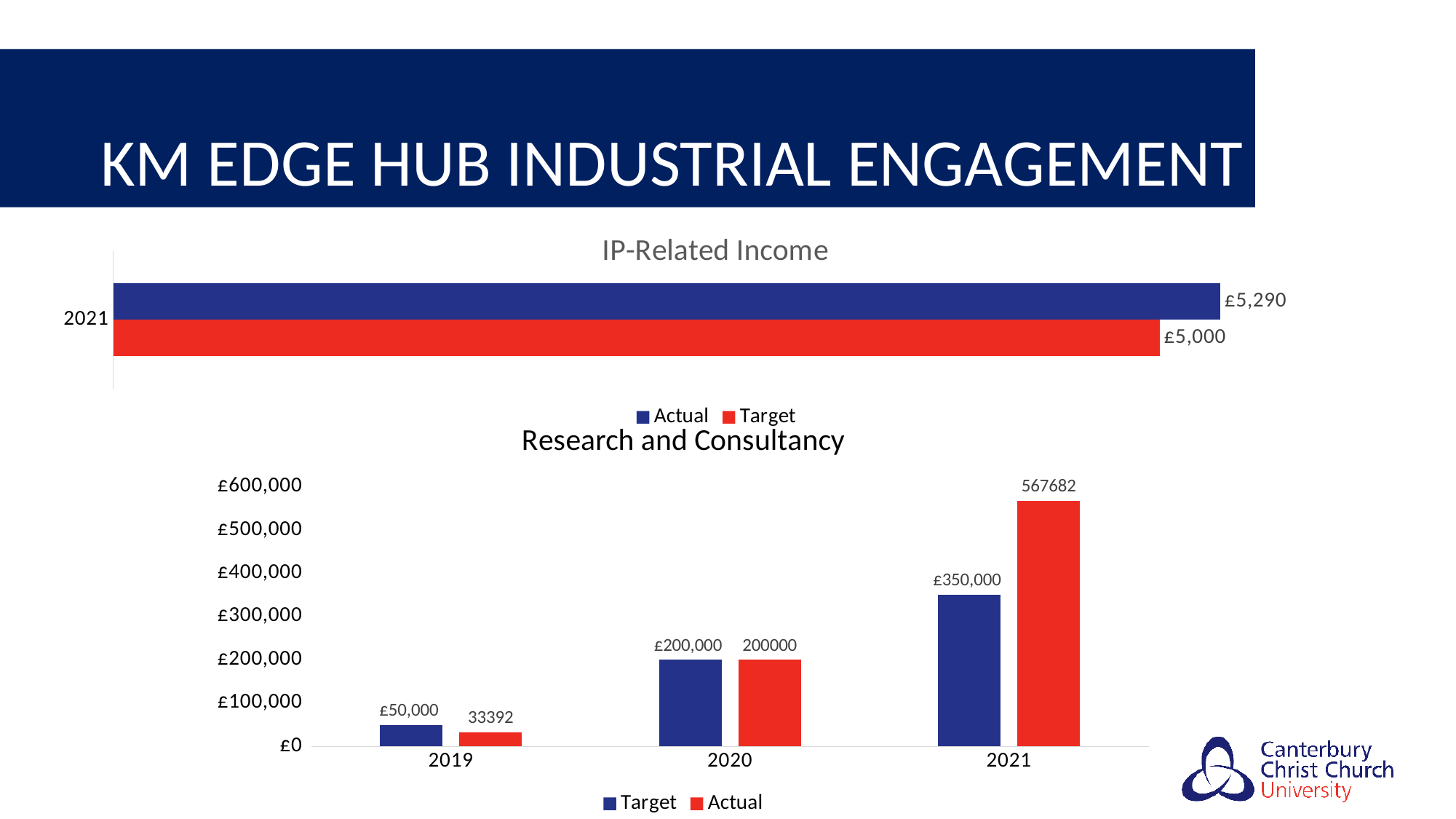

# KM EDGE Hub Industrial Engagement

### Chart: IP-Related Income

| Category | Target | Actual |
|---|---|---|
| 2021 | 5000.0 | 5290.0 |

### Chart: Research and Consultancy

| Category | Target | Actual |
|---|---|---|
| 2019 | 50000.0 | 33392.0 |
| 2020 | 200000.0 | 200000.0 |
| 2021 | 350000.0 | 567682.0 |